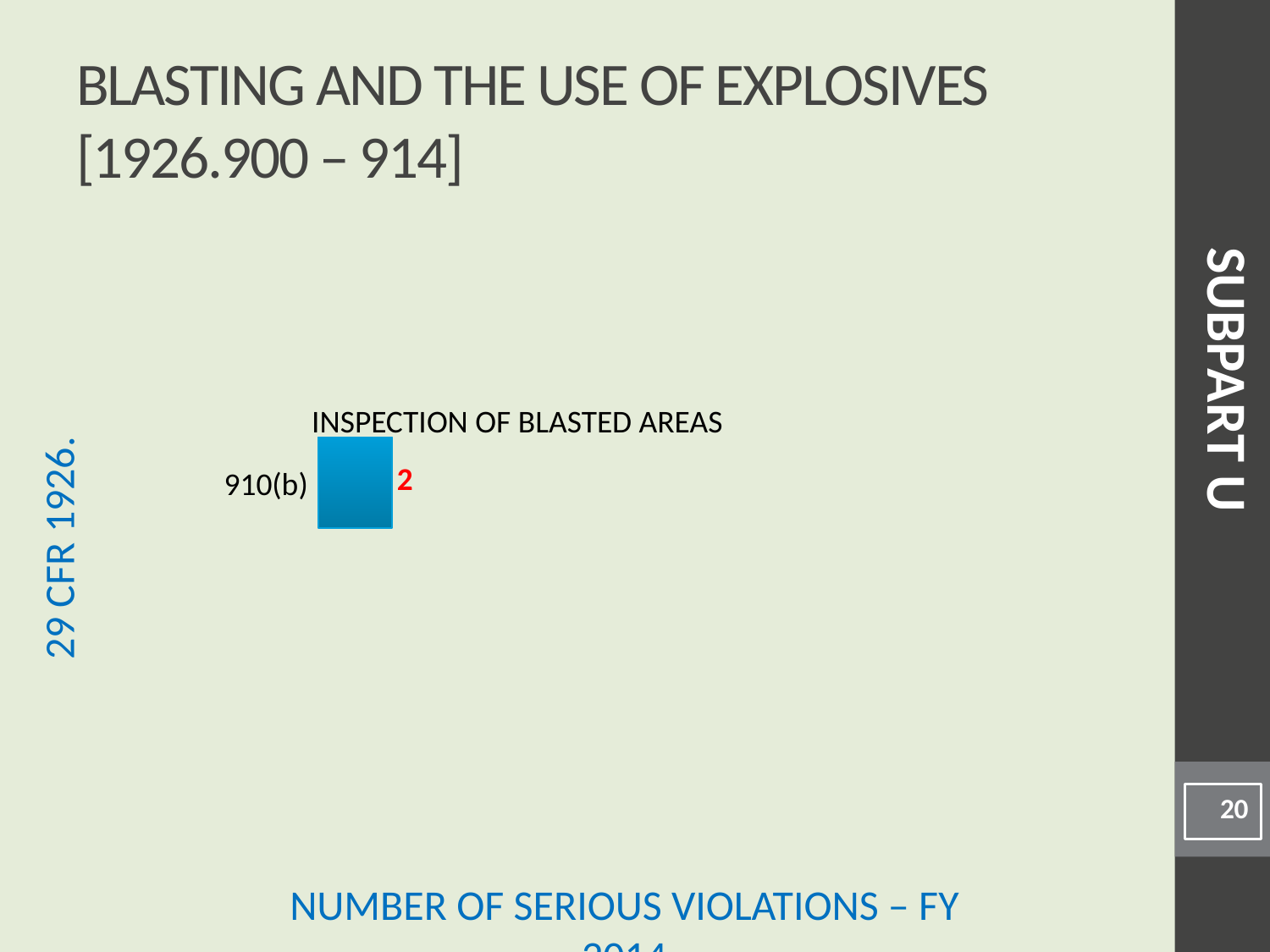

# Blasting and the Use of Explosives  [1926.900 – 914]
SUBPART U

### Chart

| Category | 910(b)  |
|---|---|
Inspection of Blasted Areas
910(b)
20